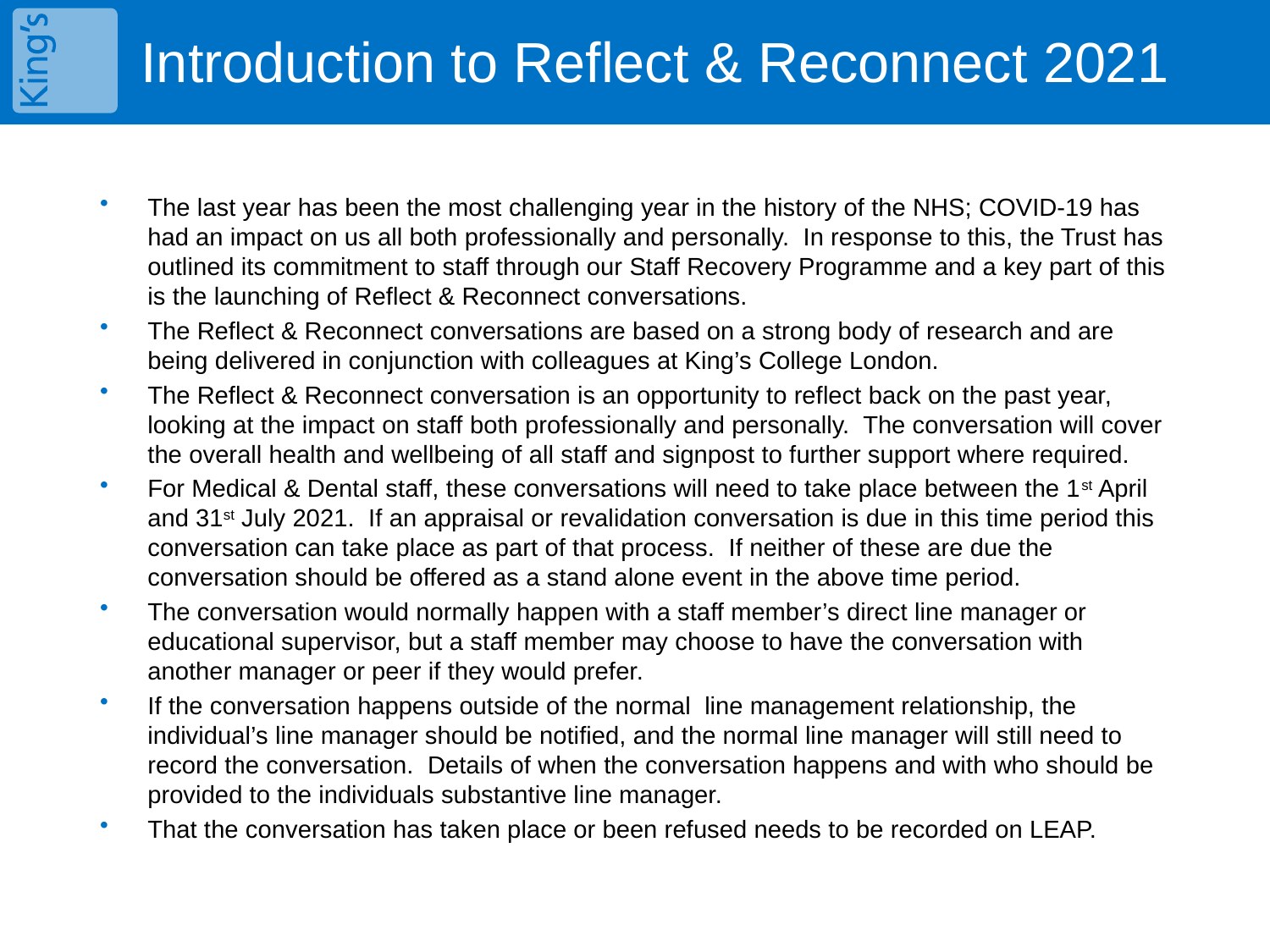

Introduction to Reflect & Reconnect 2021
The last year has been the most challenging year in the history of the NHS; COVID-19 has had an impact on us all both professionally and personally.  In response to this, the Trust has outlined its commitment to staff through our Staff Recovery Programme and a key part of this is the launching of Reflect & Reconnect conversations.
The Reflect & Reconnect conversations are based on a strong body of research and are being delivered in conjunction with colleagues at King’s College London.
The Reflect & Reconnect conversation is an opportunity to reflect back on the past year, looking at the impact on staff both professionally and personally.  The conversation will cover the overall health and wellbeing of all staff and signpost to further support where required.
For Medical & Dental staff, these conversations will need to take place between the 1st April and 31st July 2021.  If an appraisal or revalidation conversation is due in this time period this conversation can take place as part of that process.  If neither of these are due the conversation should be offered as a stand alone event in the above time period.
The conversation would normally happen with a staff member’s direct line manager or educational supervisor, but a staff member may choose to have the conversation with another manager or peer if they would prefer.
If the conversation happens outside of the normal  line management relationship, the individual’s line manager should be notified, and the normal line manager will still need to record the conversation.  Details of when the conversation happens and with who should be provided to the individuals substantive line manager.
That the conversation has taken place or been refused needs to be recorded on LEAP.